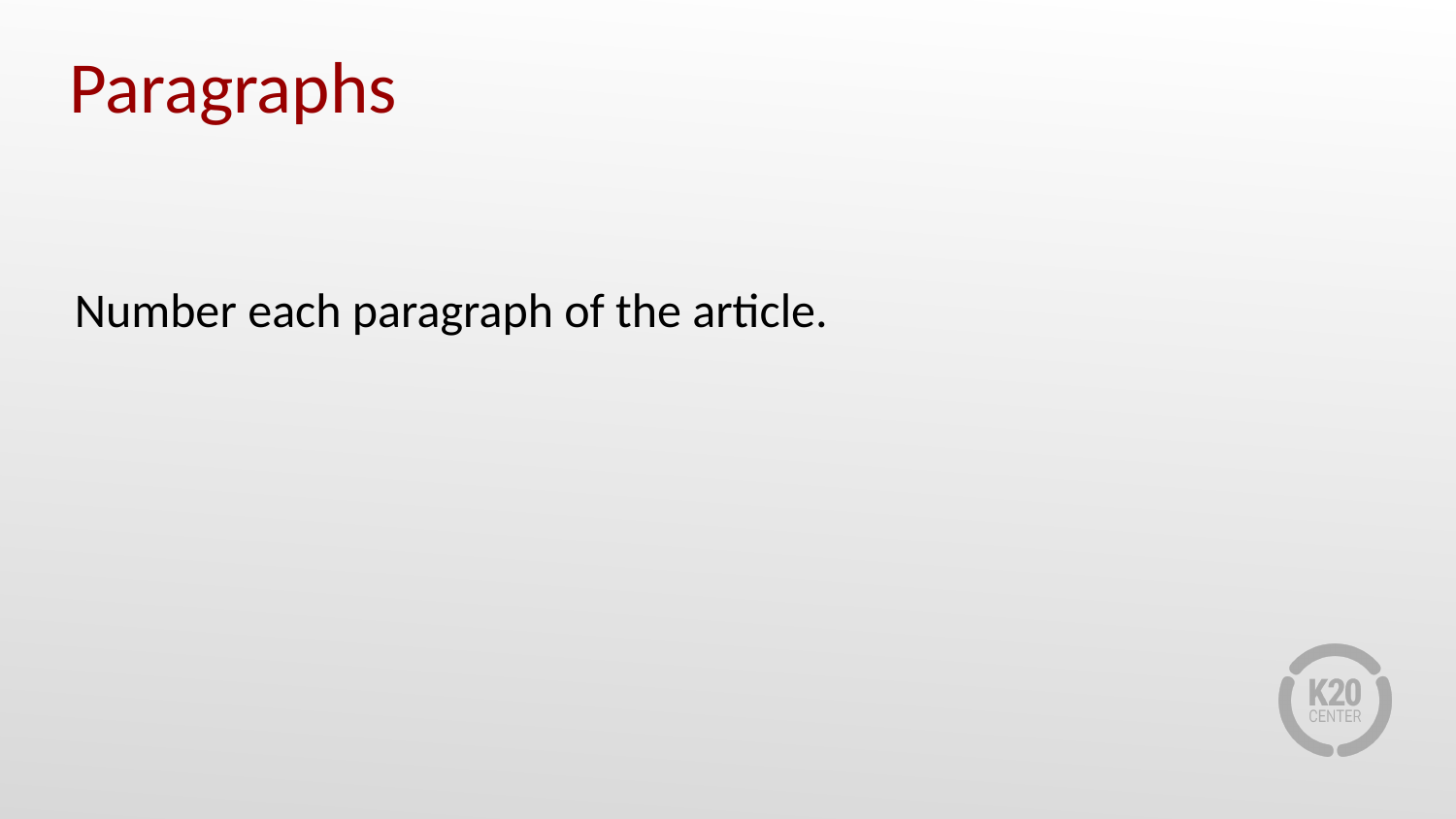

Paragraphs
Number each paragraph of the article.